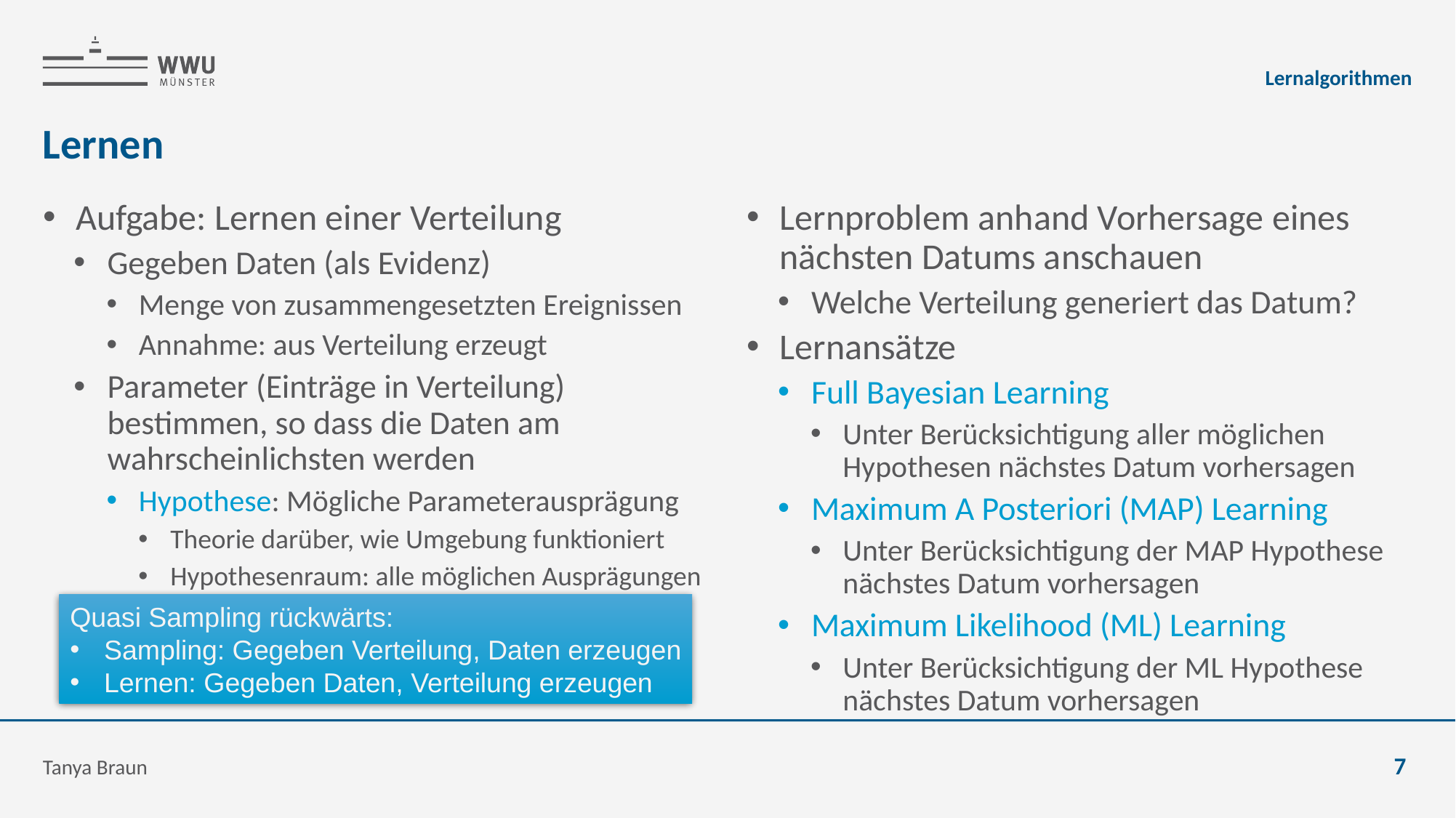

Lernalgorithmen
# Lernen
Aufgabe: Lernen einer Verteilung
Gegeben Daten (als Evidenz)
Menge von zusammengesetzten Ereignissen
Annahme: aus Verteilung erzeugt
Parameter (Einträge in Verteilung) bestimmen, so dass die Daten am wahrscheinlichsten werden
Hypothese: Mögliche Parameterausprägung
Theorie darüber, wie Umgebung funktioniert
Hypothesenraum: alle möglichen Ausprägungen
Lernproblem anhand Vorhersage eines nächsten Datums anschauen
Welche Verteilung generiert das Datum?
Lernansätze
Full Bayesian Learning
Unter Berücksichtigung aller möglichen Hypothesen nächstes Datum vorhersagen
Maximum A Posteriori (MAP) Learning
Unter Berücksichtigung der MAP Hypothese nächstes Datum vorhersagen
Maximum Likelihood (ML) Learning
Unter Berücksichtigung der ML Hypothese nächstes Datum vorhersagen

Quasi Sampling rückwärts:
Sampling: Gegeben Verteilung, Daten erzeugen
Lernen: Gegeben Daten, Verteilung erzeugen
Tanya Braun
7